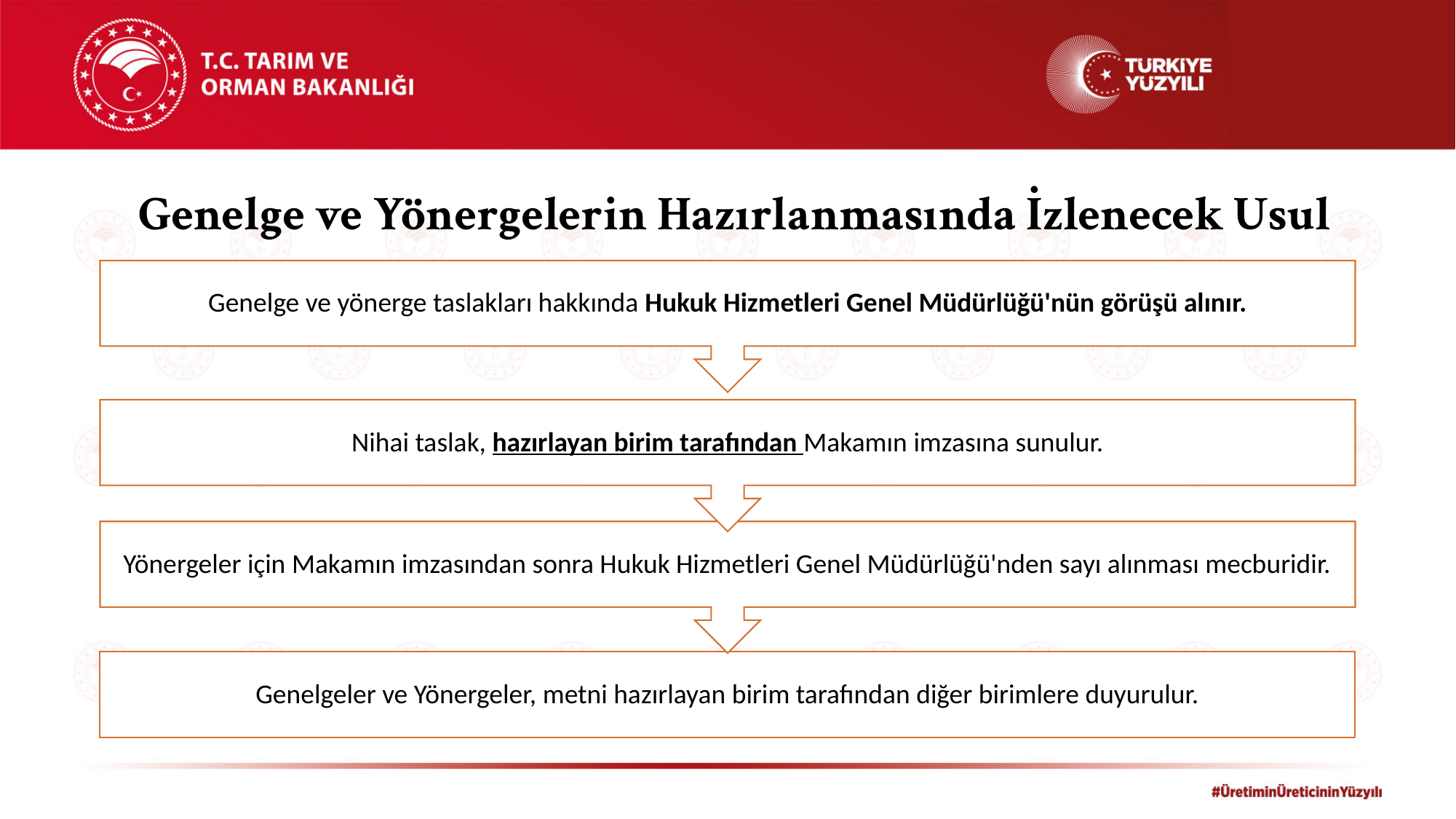

# Genelge ve Yönergelerin Hazırlanmasında İzlenecek Usul
Genelgeler ve Yönergeler, metni hazırlayan birim tarafından diğer birimlere duyurulur.
Yönergeler için Makamın imzasından sonra Hukuk Hizmetleri Genel Müdürlüğü'nden sayı alınması mecburidir.
Nihai taslak, hazırlayan birim tarafından Makamın imzasına sunulur.
Genelge ve yönerge taslakları hakkında Hukuk Hizmetleri Genel Müdürlüğü'nün görüşü alınır.